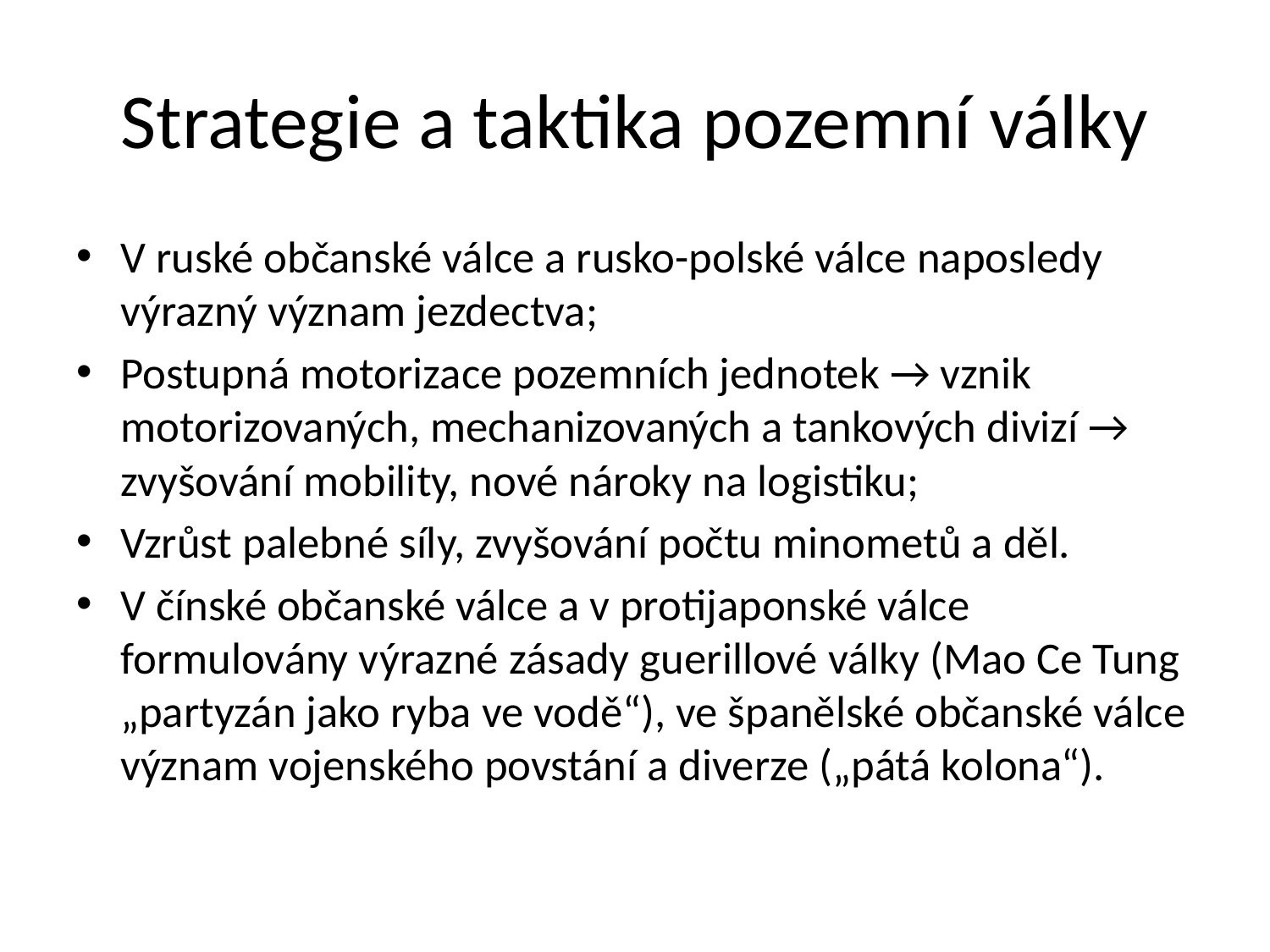

# Strategie a taktika pozemní války
V ruské občanské válce a rusko-polské válce naposledy výrazný význam jezdectva;
Postupná motorizace pozemních jednotek → vznik motorizovaných, mechanizovaných a tankových divizí →  zvyšování mobility, nové nároky na logistiku;
Vzrůst palebné síly, zvyšování počtu minometů a děl.
V čínské občanské válce a v protijaponské válce formulovány výrazné zásady guerillové války (Mao Ce Tung „partyzán jako ryba ve vodě“), ve španělské občanské válce význam vojenského povstání a diverze („pátá kolona“).